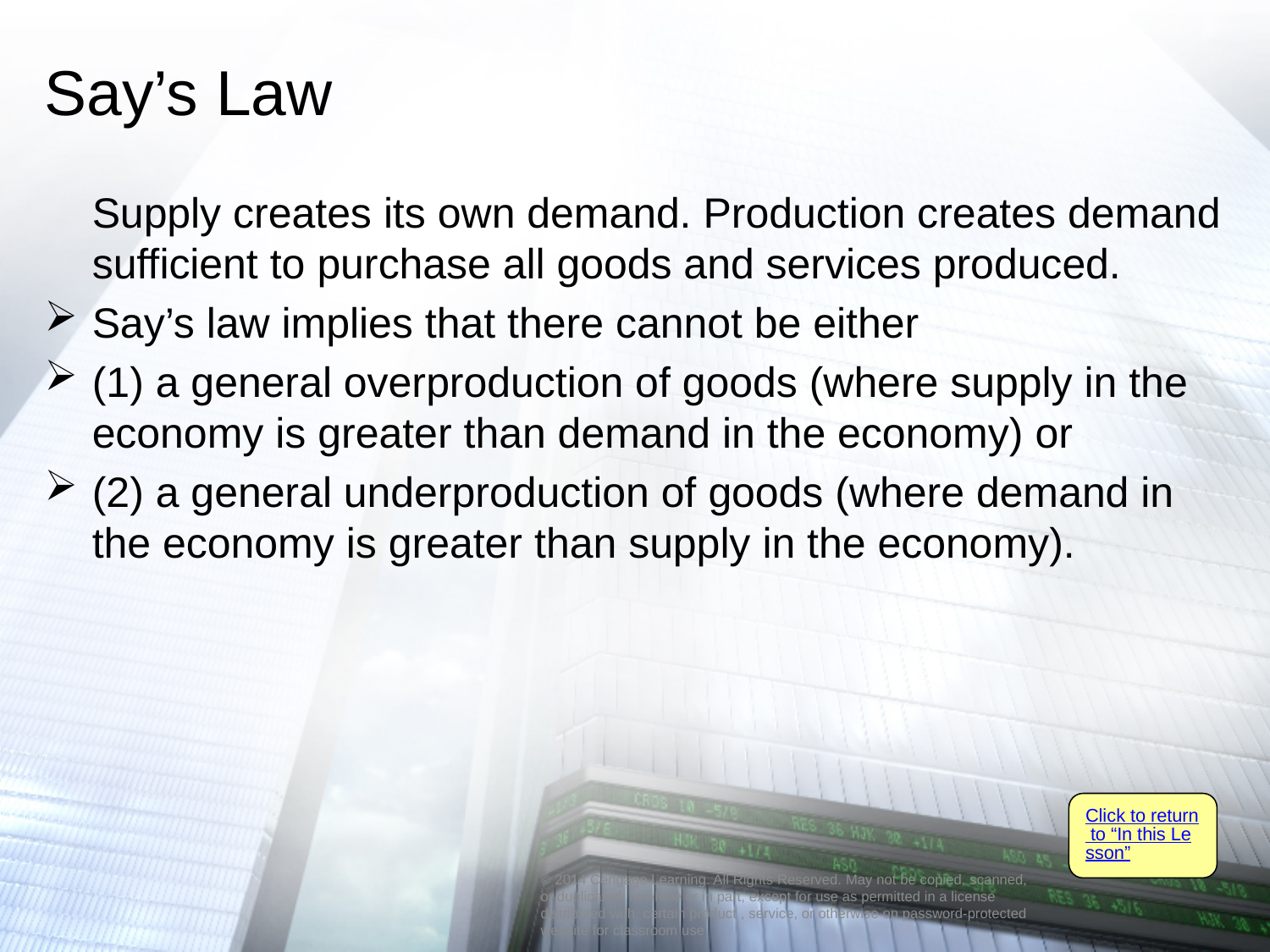

# Say’s Law
	Supply creates its own demand. Production creates demand sufficient to purchase all goods and services produced.
Say’s law implies that there cannot be either
(1) a general overproduction of goods (where supply in the economy is greater than demand in the economy) or
(2) a general underproduction of goods (where demand in the economy is greater than supply in the economy).

Click to return to “In this Lesson”
© 2014 Cengage Learning. All Rights Reserved. May not be copied, scanned, or duplicated, in whole or in part, except for use as permitted in a license distributed with  certain product , service, or otherwise on password-protected website for classroom use